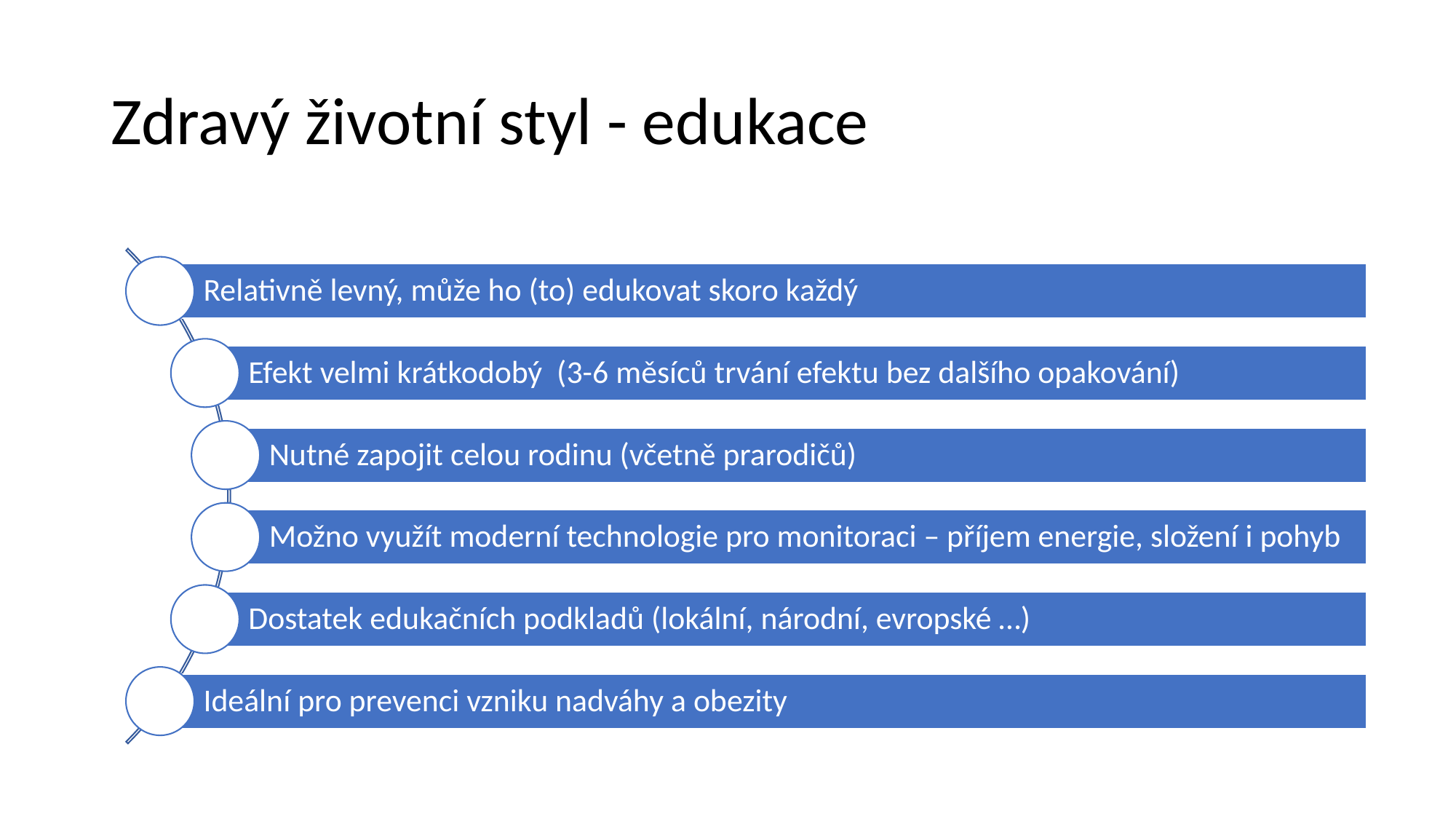

# Zdravý životní styl - edukace

Relativně levný, může ho (to) edukovat skoro každý
Efekt velmi krátkodobý  (3-6 měsíců trvání efektu bez dalšího opakování)
Nutné zapojit celou rodinu (včetně prarodičů)
Možno využít moderní technologie pro monitoraci – příjem energie, složení i pohyb
Dostatek edukačních podkladů (lokální, národní, evropské …)
Ideální pro prevenci vzniku nadváhy a obezity